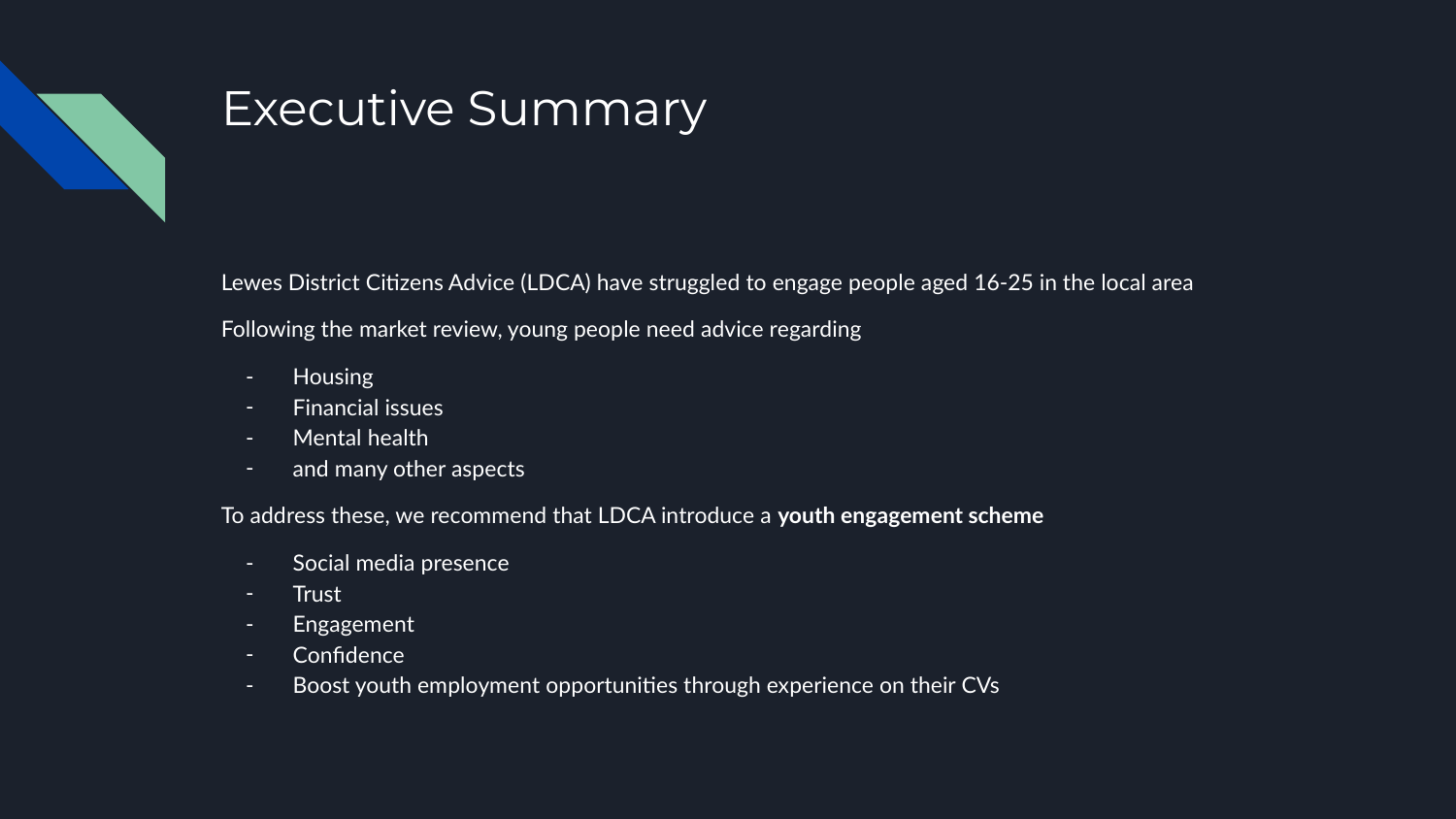

# Executive Summary
Lewes District Citizens Advice (LDCA) have struggled to engage people aged 16-25 in the local area
Following the market review, young people need advice regarding
Housing
Financial issues
Mental health
and many other aspects
To address these, we recommend that LDCA introduce a youth engagement scheme
Social media presence
Trust
Engagement
Confidence
Boost youth employment opportunities through experience on their CVs